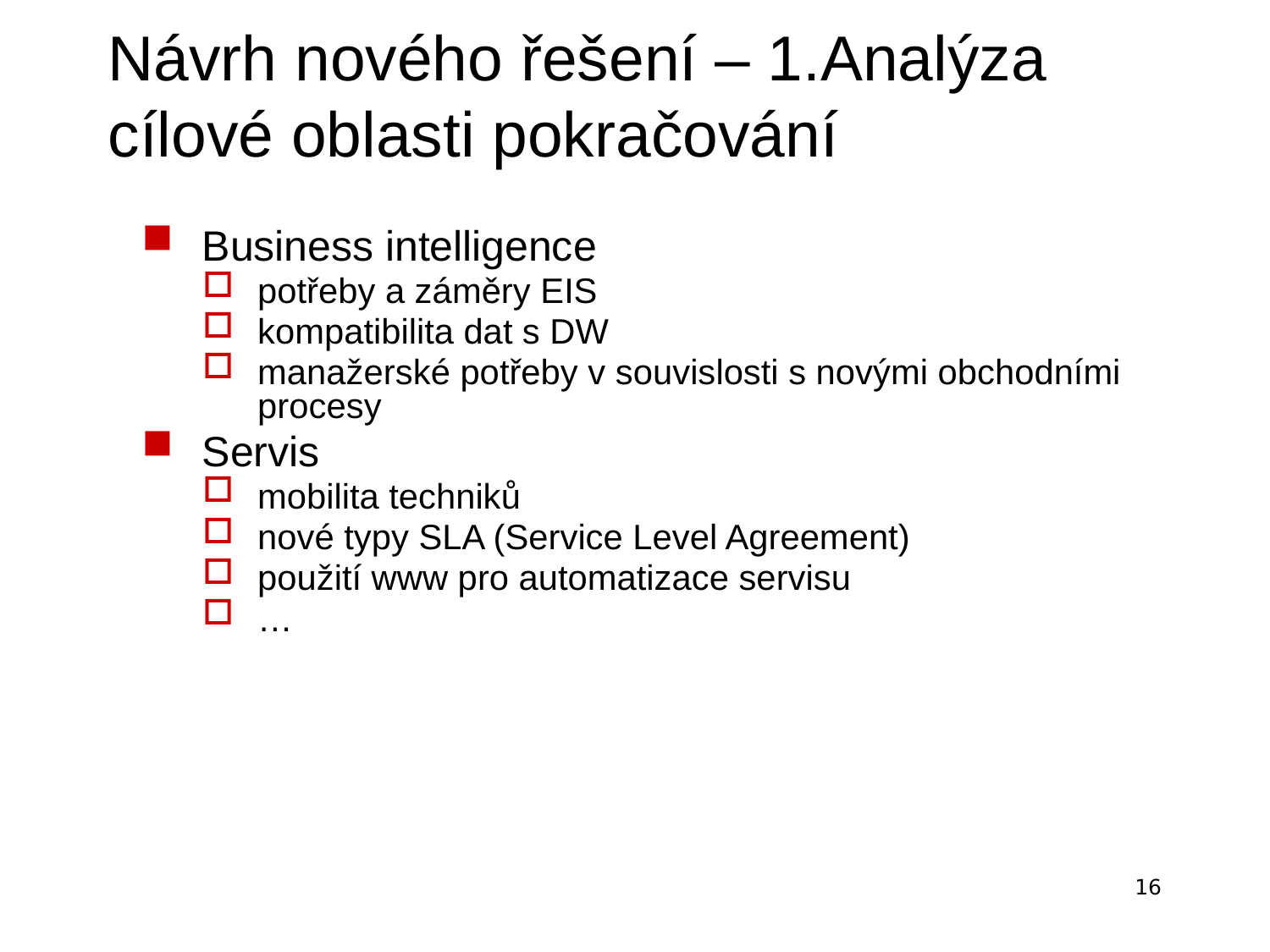

# Návrh nového řešení – 1.Analýza  cílové oblasti pokračování
Business intelligence
potřeby a záměry EIS
kompatibilita dat s DW
manažerské potřeby v souvislosti s novými obchodními procesy
Servis
mobilita techniků
nové typy SLA (Service Level Agreement)
použití www pro automatizace servisu
…

16